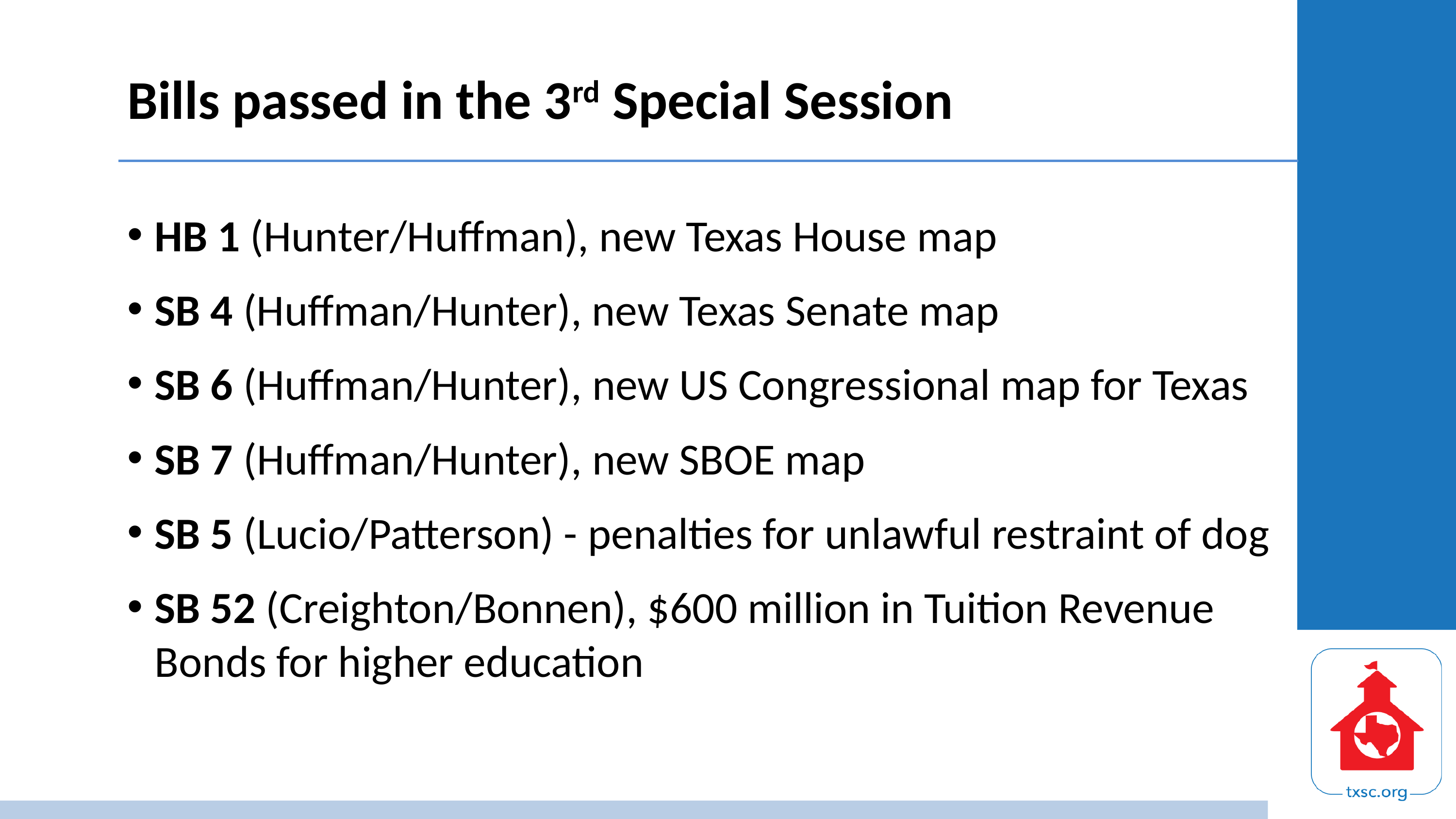

# Bills passed in the 3rd Special Session
HB 1 (Hunter/Huffman), new Texas House map
SB 4 (Huffman/Hunter), new Texas Senate map
SB 6 (Huffman/Hunter), new US Congressional map for Texas
SB 7 (Huffman/Hunter), new SBOE map
SB 5 (Lucio/Patterson) - penalties for unlawful restraint of dog
SB 52 (Creighton/Bonnen), $600 million in Tuition Revenue Bonds for higher education